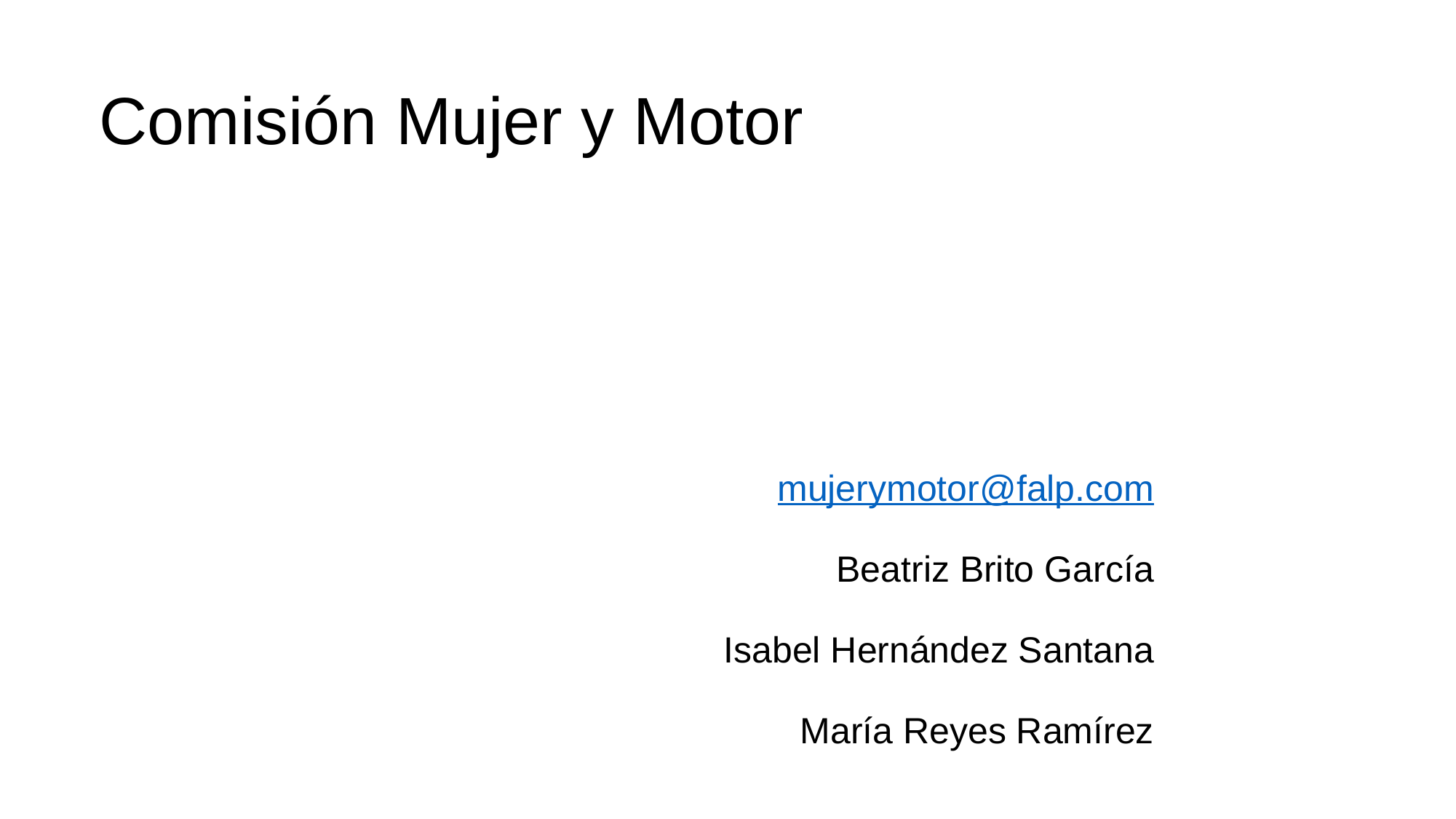

# Comisión Mujer y Motor
|  |
| --- |
|  |
| mujerymotor@falp.com |
| Beatriz Brito García |
| Isabel Hernández Santana |
| María Reyes Ramírez |